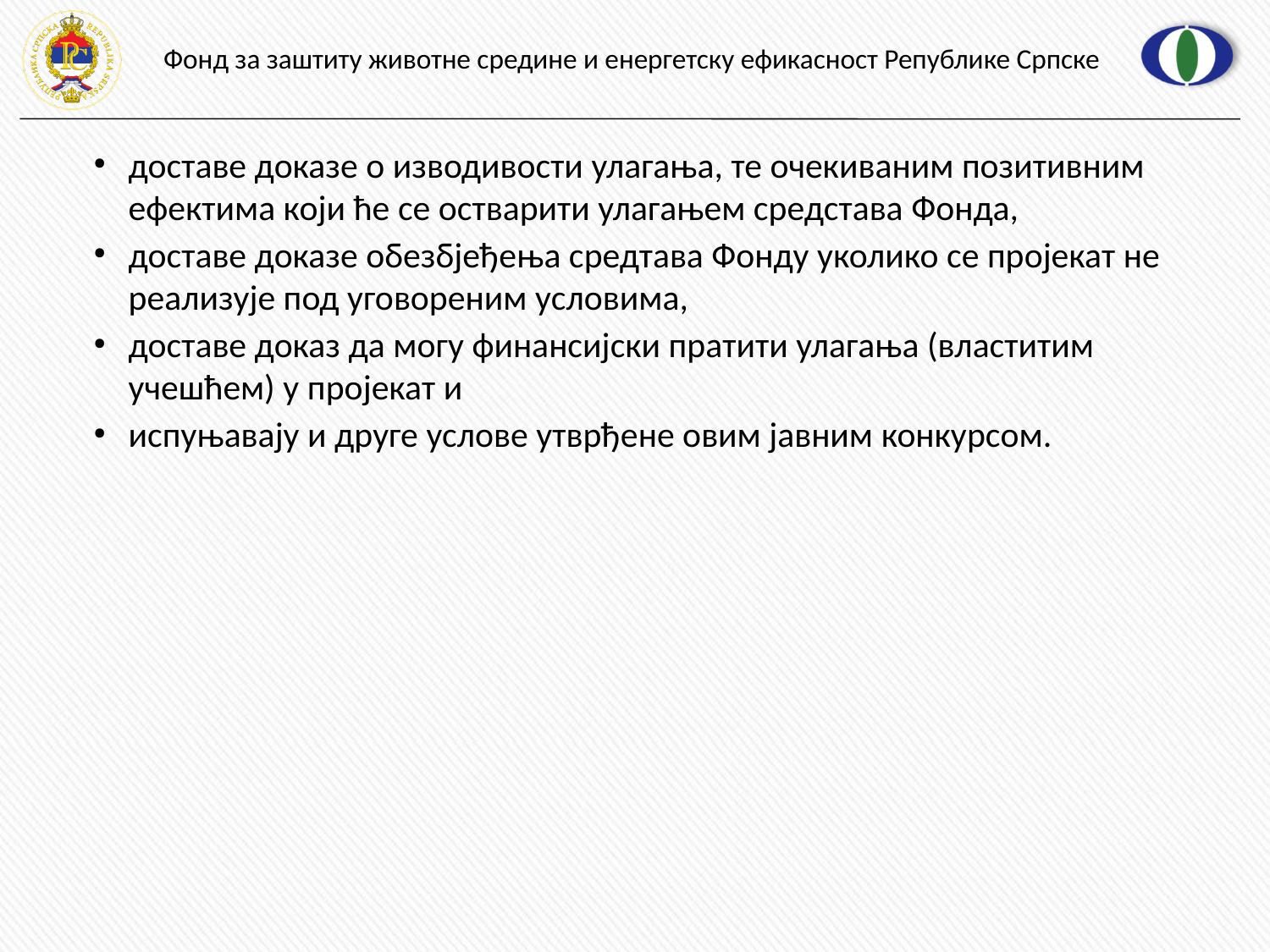

доставе доказе о изводивости улагања, те очекиваним позитивним ефектима који ће се остварити улагањем средстава Фонда,
доставе доказе обезбјеђења средтава Фонду уколико се пројекат не реализује под уговореним условима,
доставе доказ да могу финансијски пратити улагања (властитим учешћем) у пројекат и
испуњавају и друге услове утврђене овим јавним конкурсом.